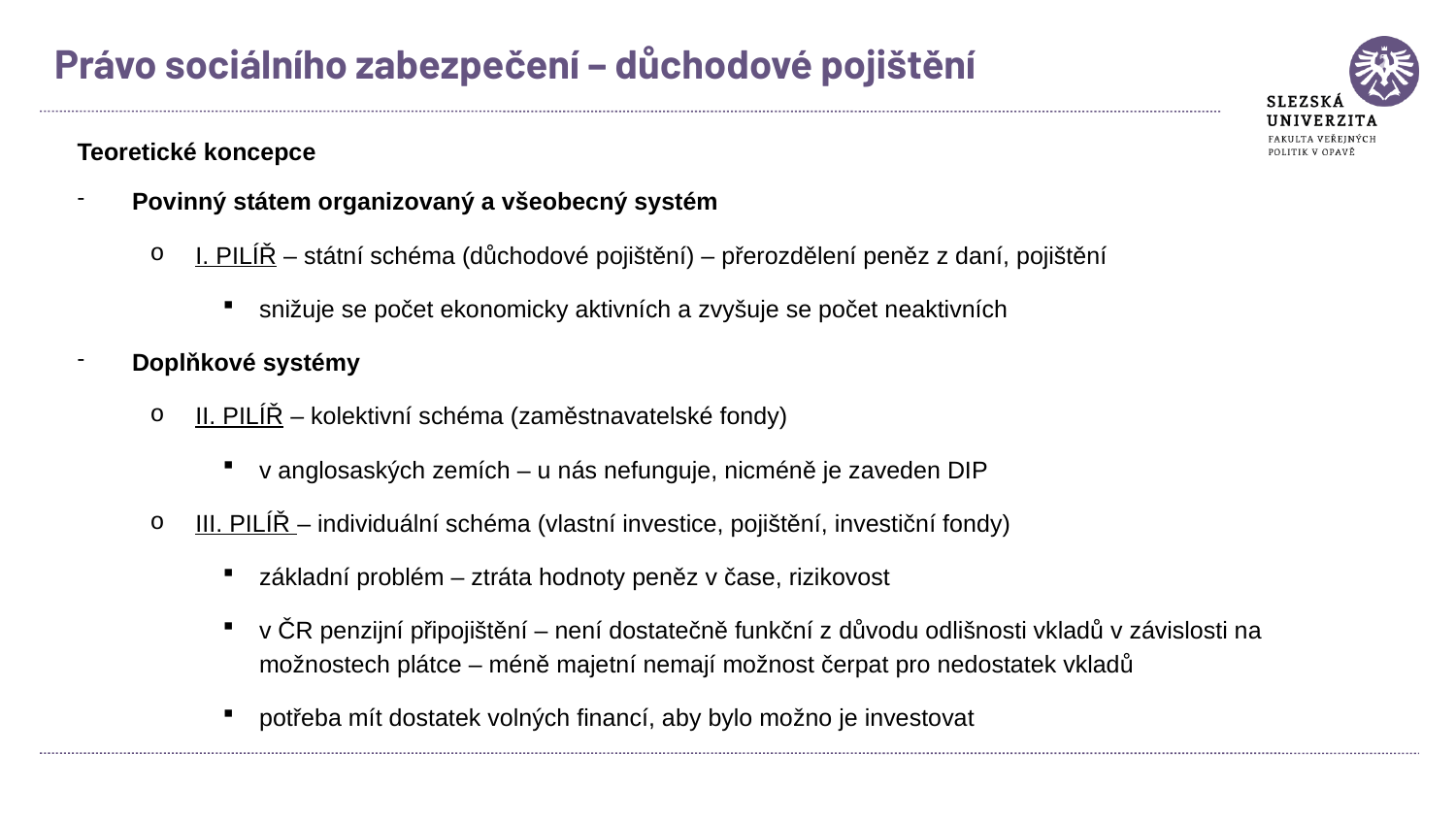

Právo sociálního zabezpečení – důchodové pojištění

Teoretické koncepce
Povinný státem organizovaný a všeobecný systém
I. PILÍŘ – státní schéma (důchodové pojištění) – přerozdělení peněz z daní, pojištění
snižuje se počet ekonomicky aktivních a zvyšuje se počet neaktivních
Doplňkové systémy
II. PILÍŘ – kolektivní schéma (zaměstnavatelské fondy)
v anglosaských zemích – u nás nefunguje, nicméně je zaveden DIP
III. PILÍŘ – individuální schéma (vlastní investice, pojištění, investiční fondy)
základní problém – ztráta hodnoty peněz v čase, rizikovost
v ČR penzijní připojištění – není dostatečně funkční z důvodu odlišnosti vkladů v závislosti na možnostech plátce – méně majetní nemají možnost čerpat pro nedostatek vkladů
potřeba mít dostatek volných financí, aby bylo možno je investovat